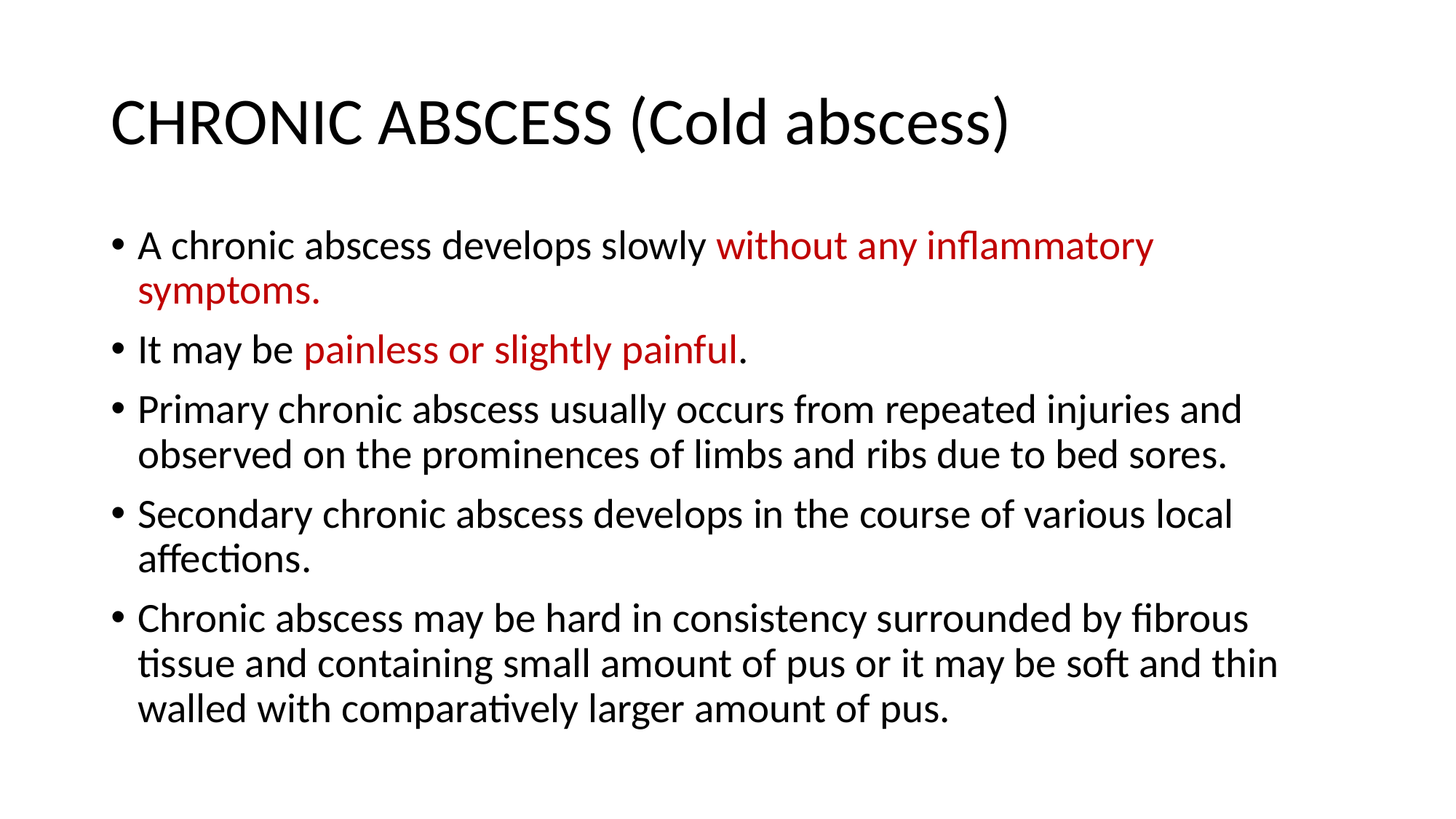

# CHRONIC ABSCESS (Cold abscess)
A chronic abscess develops slowly without any inflammatory symptoms.
It may be painless or slightly painful.
Primary chronic abscess usually occurs from repeated injuries and observed on the prominences of limbs and ribs due to bed sores.
Secondary chronic abscess develops in the course of various local affections.
Chronic abscess may be hard in consistency surrounded by fibrous tissue and containing small amount of pus or it may be soft and thin walled with comparatively larger amount of pus.